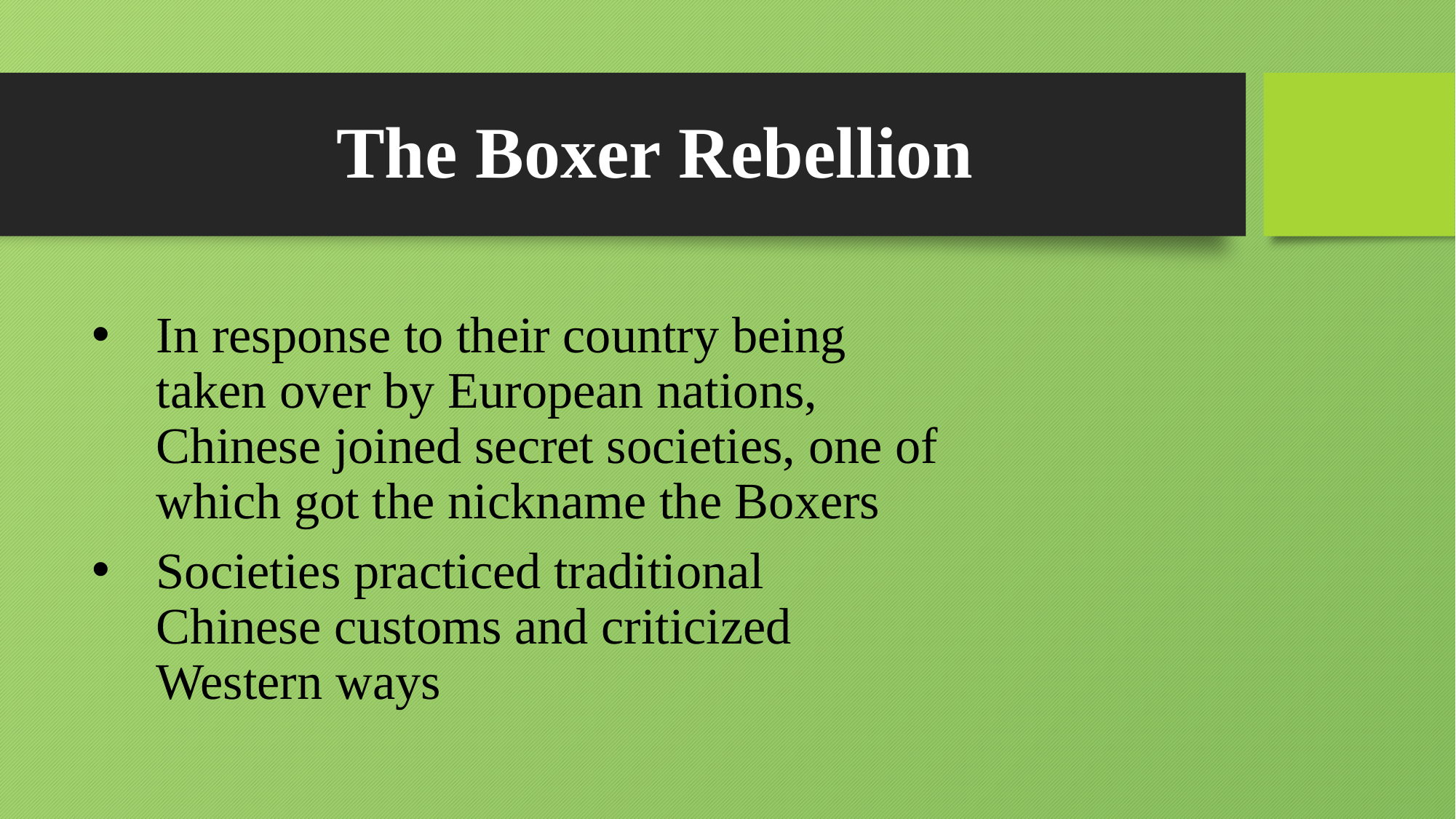

# The Boxer Rebellion
In response to their country being taken over by European nations, Chinese joined secret societies, one of which got the nickname the Boxers
Societies practiced traditional Chinese customs and criticized Western ways